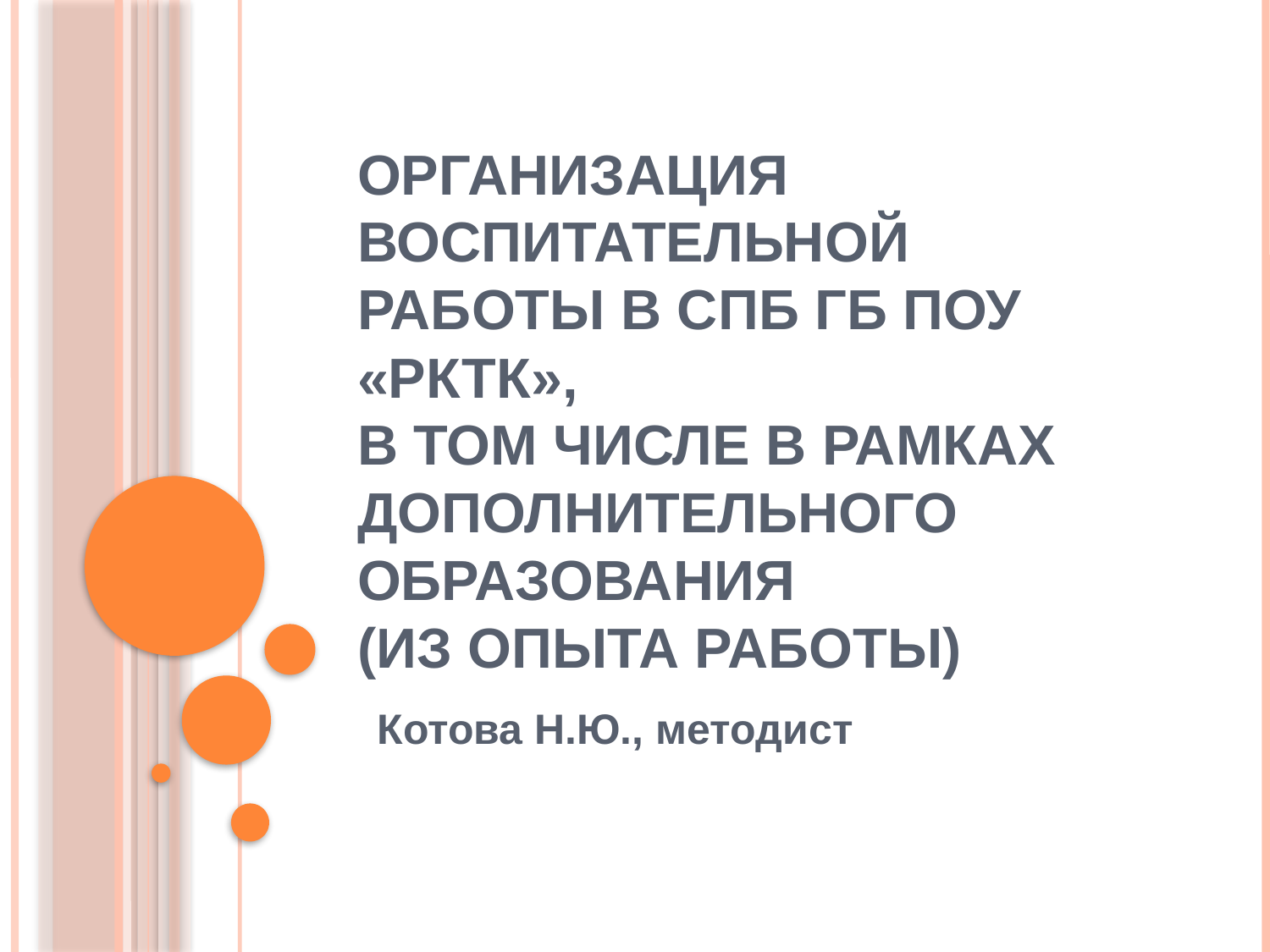

# Организация воспитательной работы в СПб ГБ ПОУ «РКТК», в том числе в рамках дополнительного образования (из опыта работы)
Котова Н.Ю., методист